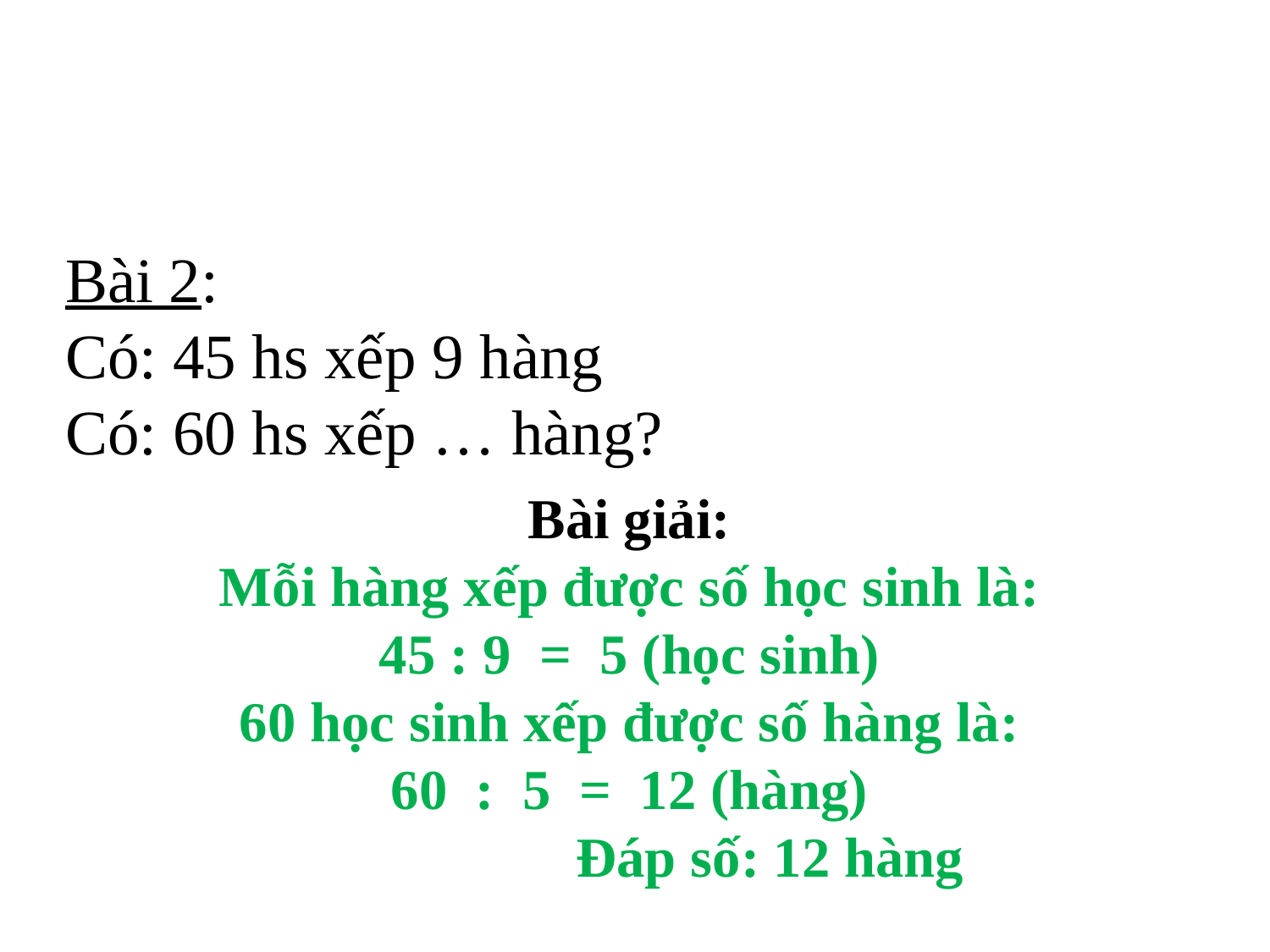

Bài 2:
Có: 45 hs xếp 9 hàng
Có: 60 hs xếp … hàng?
Bài giải:
Mỗi hàng xếp được số học sinh là:
45 : 9  =  5 (học sinh)
60 học sinh xếp được số hàng là:
60  :  5  =  12 (hàng)
                                    Đáp số: 12 hàng